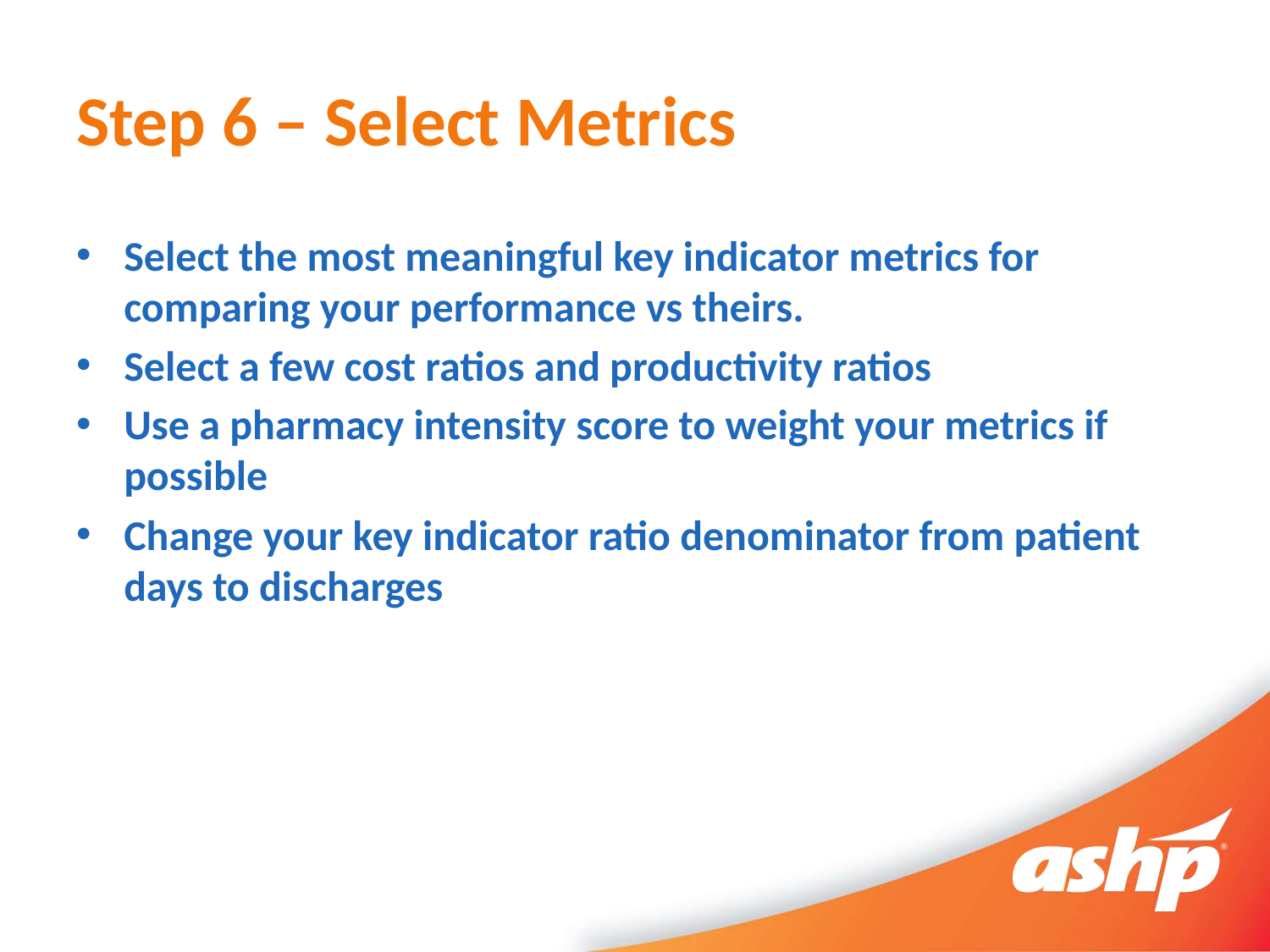

# Step 6 – Select Metrics
Select the most meaningful key indicator metrics for comparing your performance vs theirs.
Select a few cost ratios and productivity ratios
Use a pharmacy intensity score to weight your metrics if possible
Change your key indicator ratio denominator from patient days to discharges